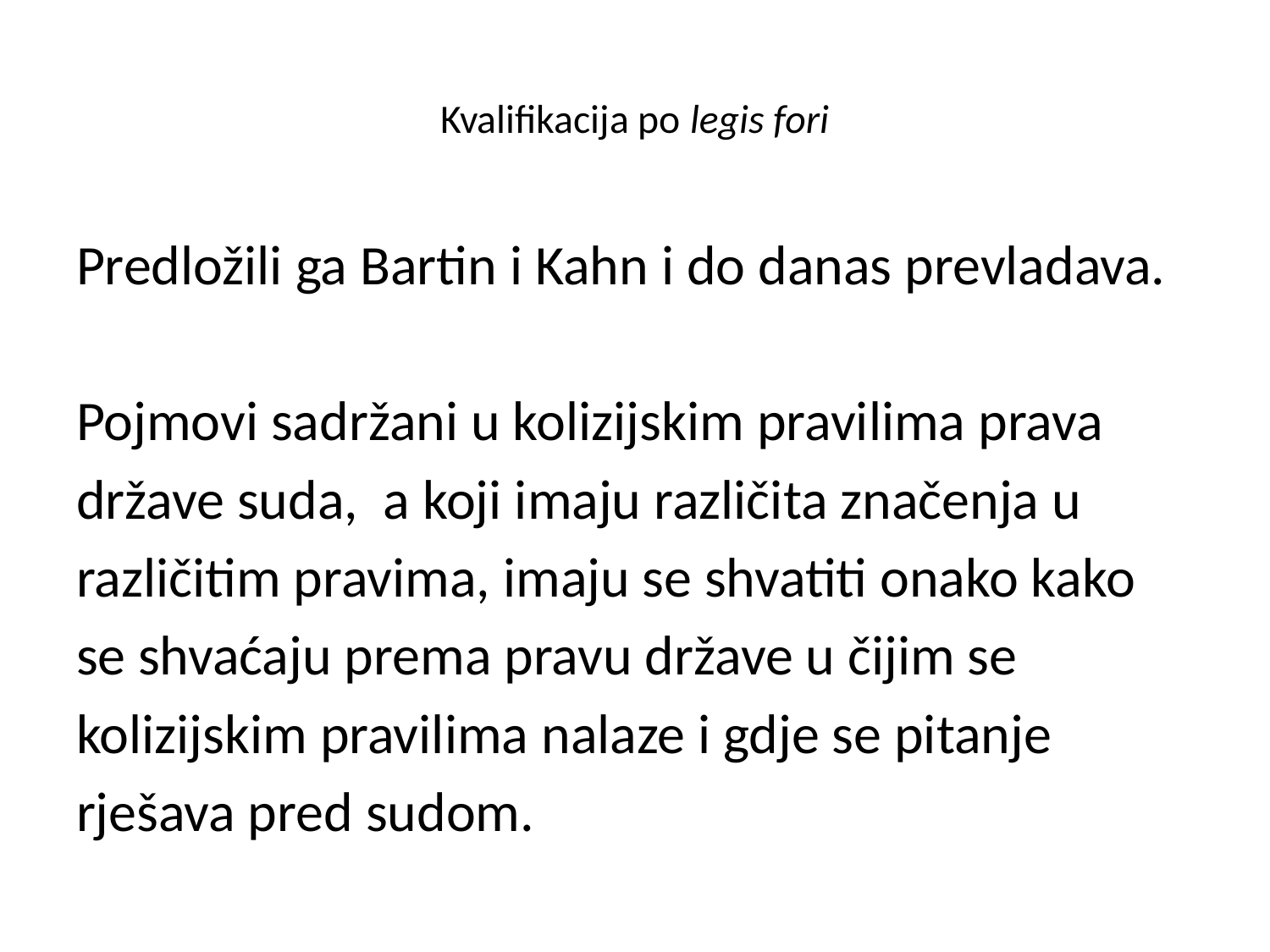

# Kvalifikacija po legis fori
Predložili ga Bartin i Kahn i do danas prevladava.

Pojmovi sadržani u kolizijskim pravilima prava
države suda,  a koji imaju različita značenja u
različitim pravima, imaju se shvatiti onako kako
se shvaćaju prema pravu države u čijim se
kolizijskim pravilima nalaze i gdje se pitanje
rješava pred sudom.